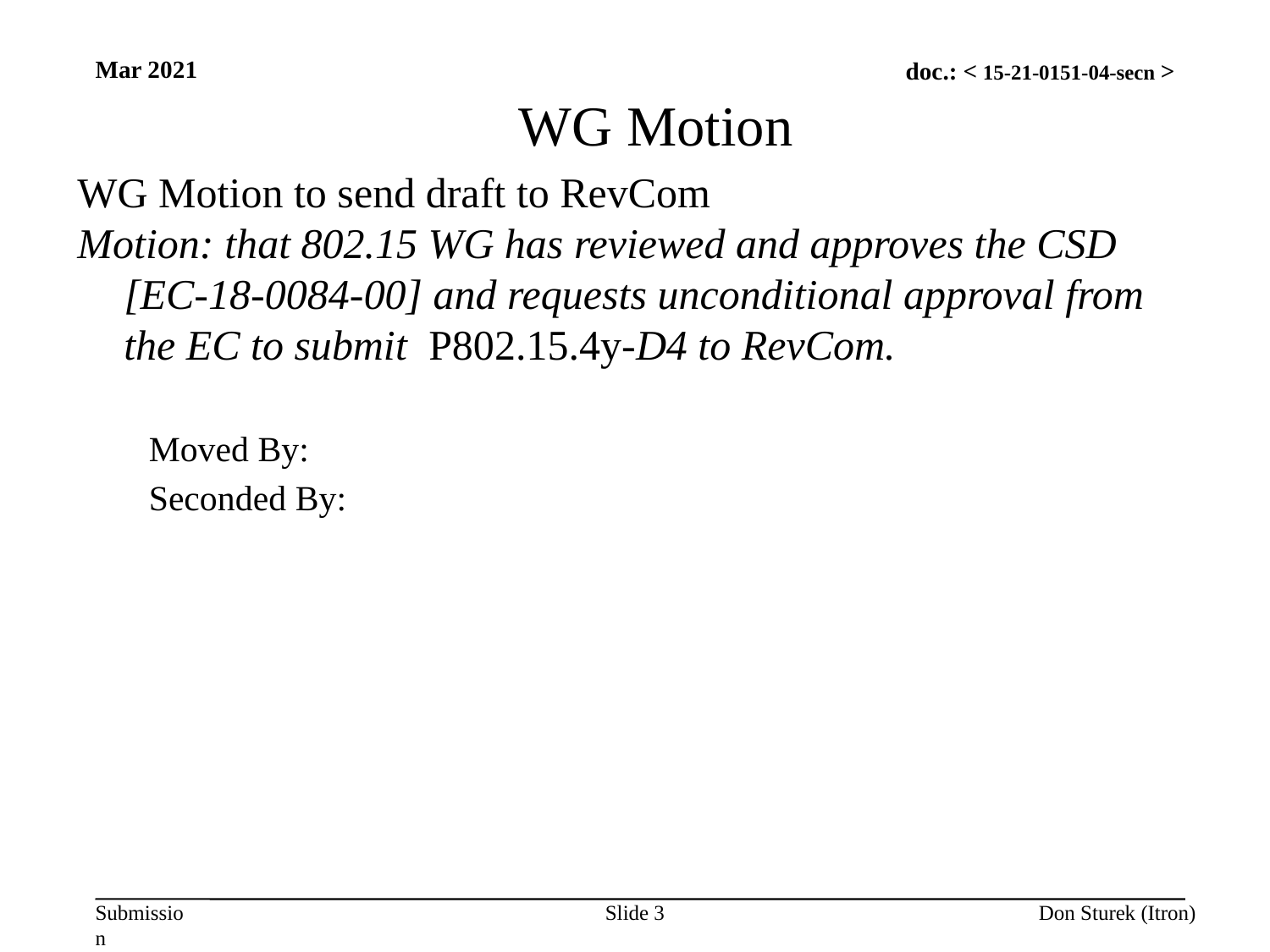

WG Motion
Mar 2021
WG Motion to send draft to RevCom
Motion: that 802.15 WG has reviewed and approves the CSD [EC-18-0084-00] and requests unconditional approval from the EC to submit  P802.15.4y-D4 to RevCom.

Moved By:
Seconded By:
Slide 3
Don Sturek (Itron)